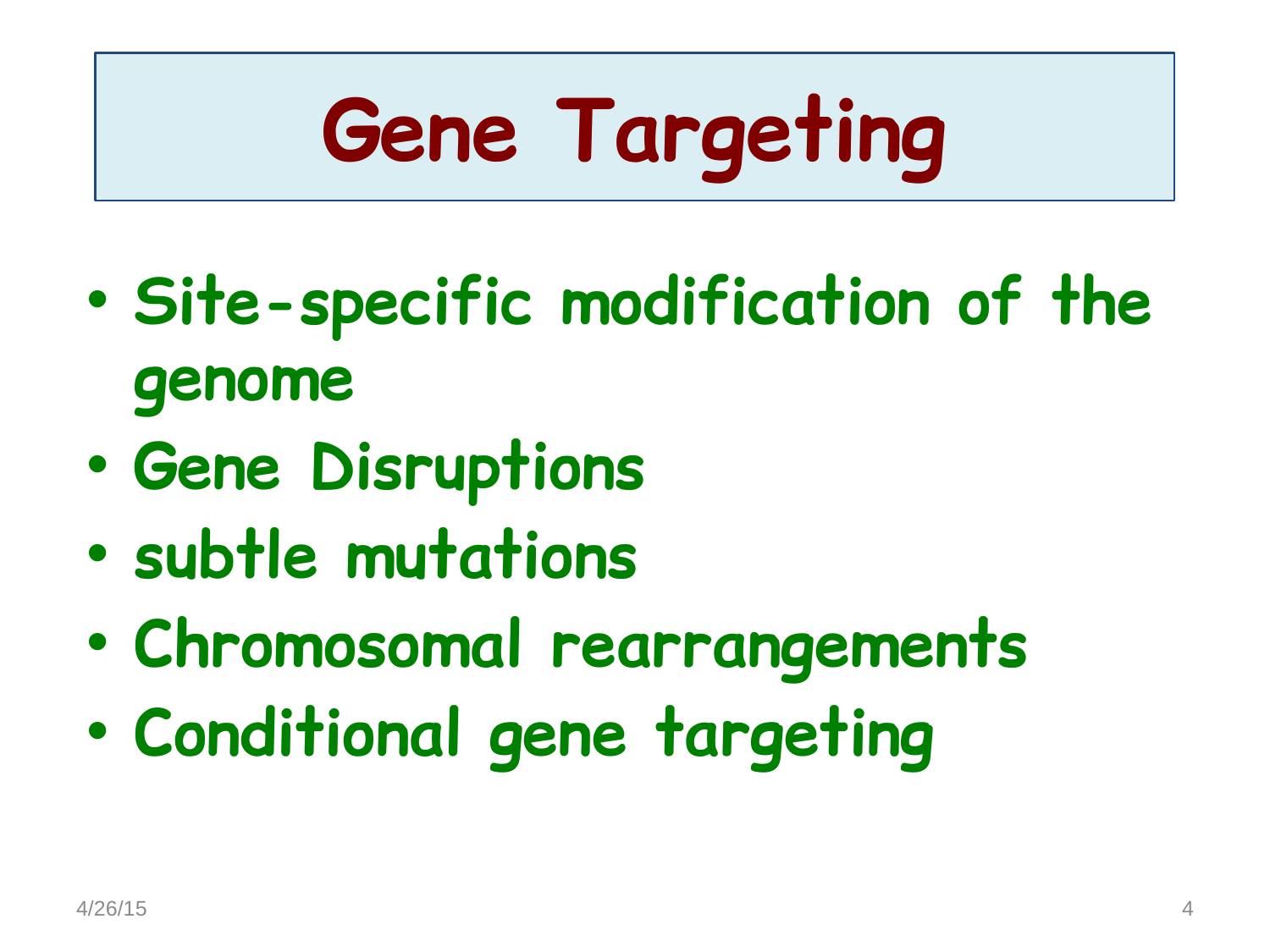

# Gene Targeting

Site-specific modification of the genome
Gene Disruptions
subtle mutations
Chromosomal rearrangements
Conditional gene targeting
4/26/15
4